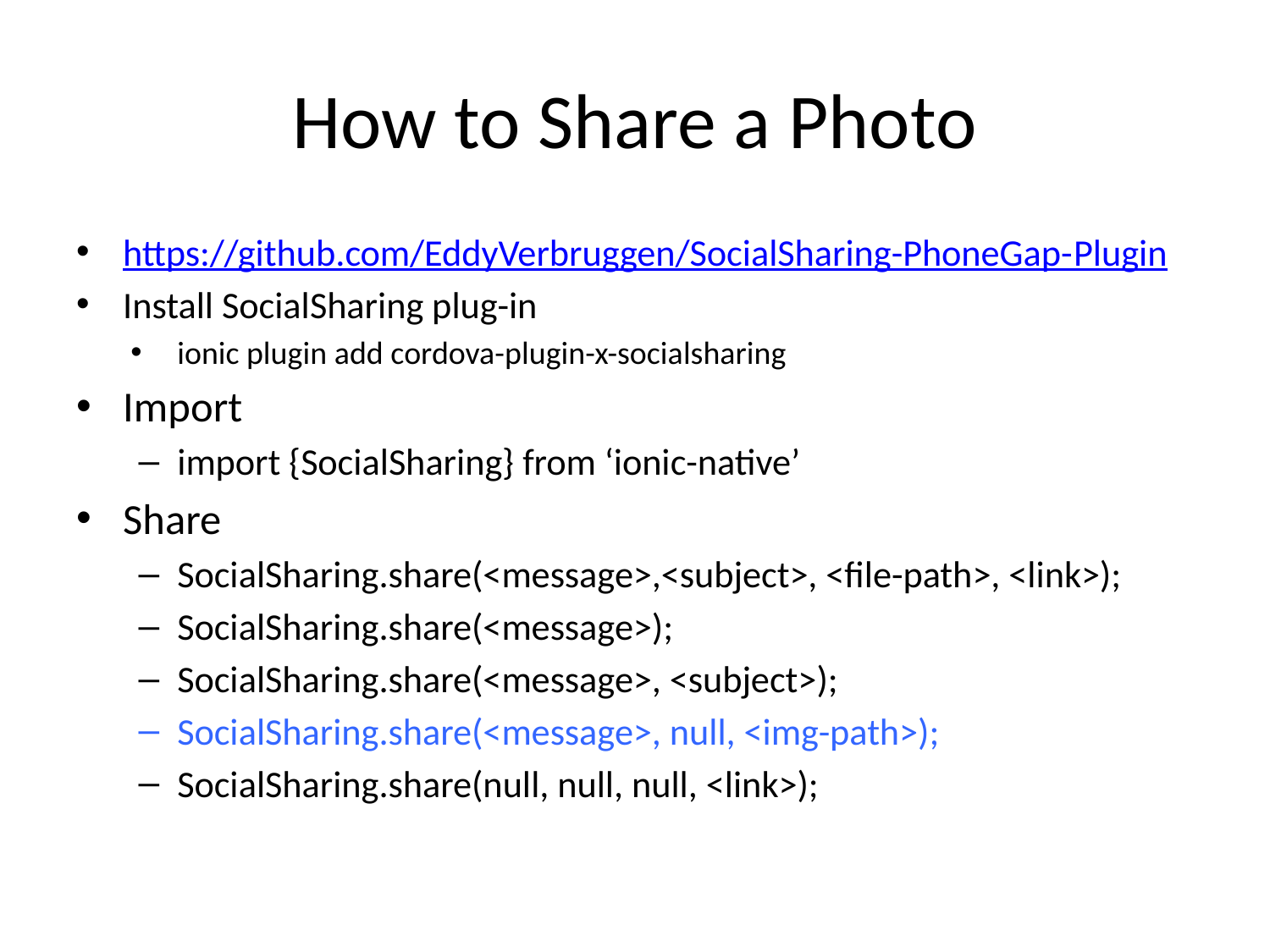

# How to Share a Photo
https://github.com/EddyVerbruggen/SocialSharing-PhoneGap-Plugin
Install SocialSharing plug-in
ionic plugin add cordova-plugin-x-socialsharing
Import
import {SocialSharing} from ‘ionic-native’
Share
SocialSharing.share(<message>,<subject>, <file-path>, <link>);
SocialSharing.share(<message>);
SocialSharing.share(<message>, <subject>);
SocialSharing.share(<message>, null, <img-path>);
SocialSharing.share(null, null, null, <link>);